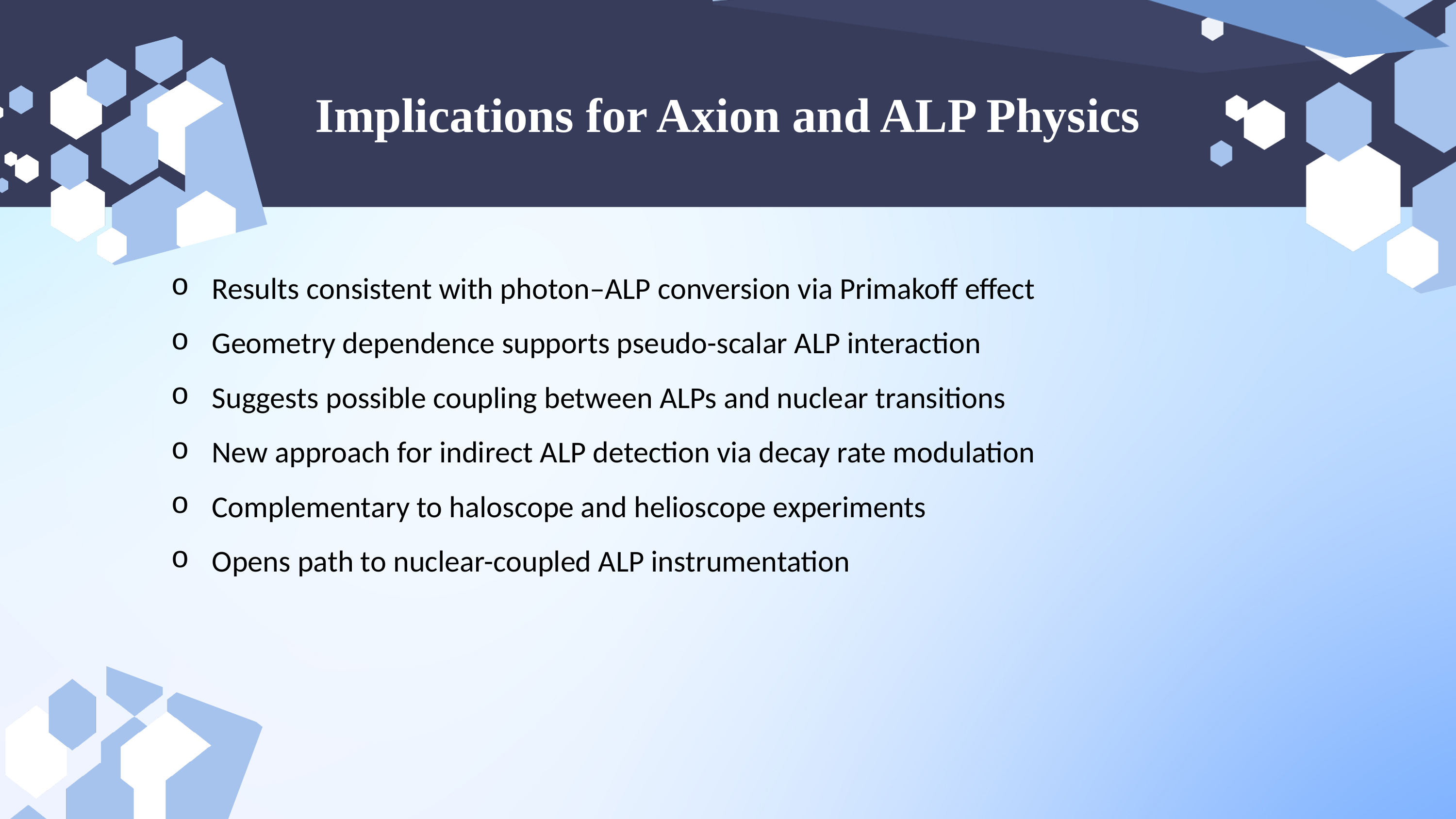

Implications for Axion and ALP Physics

Results consistent with photon–ALP conversion via Primakoff effect
Geometry dependence supports pseudo-scalar ALP interaction
Suggests possible coupling between ALPs and nuclear transitions
New approach for indirect ALP detection via decay rate modulation
Complementary to haloscope and helioscope experiments
Opens path to nuclear-coupled ALP instrumentation